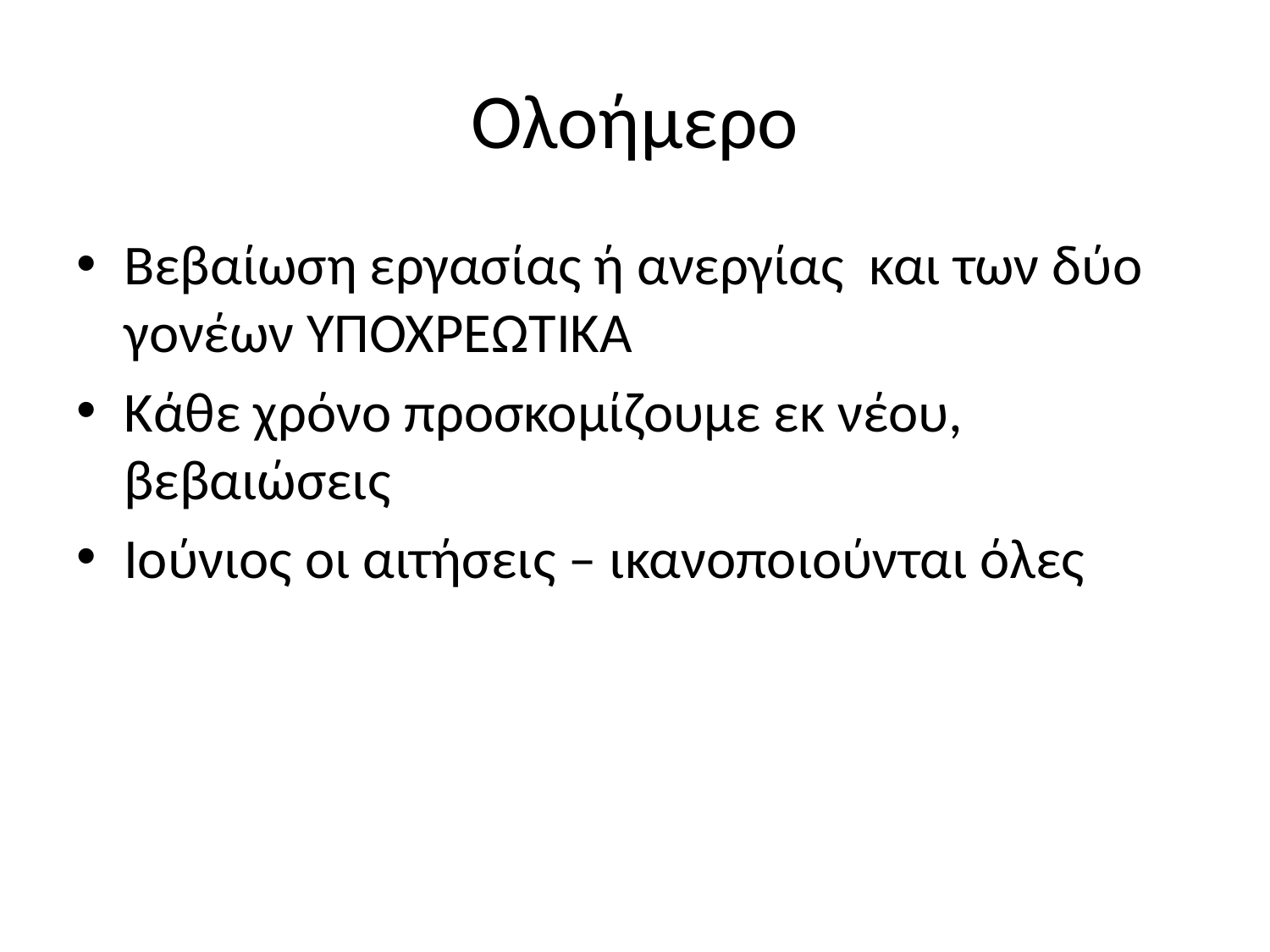

# Ολοήμερο
Βεβαίωση εργασίας ή ανεργίας  και των δύο γονέων ΥΠΟΧΡΕΩΤΙΚΑ
Κάθε χρόνο προσκομίζουμε εκ νέου, βεβαιώσεις
Ιούνιος οι αιτήσεις – ικανοποιούνται όλες